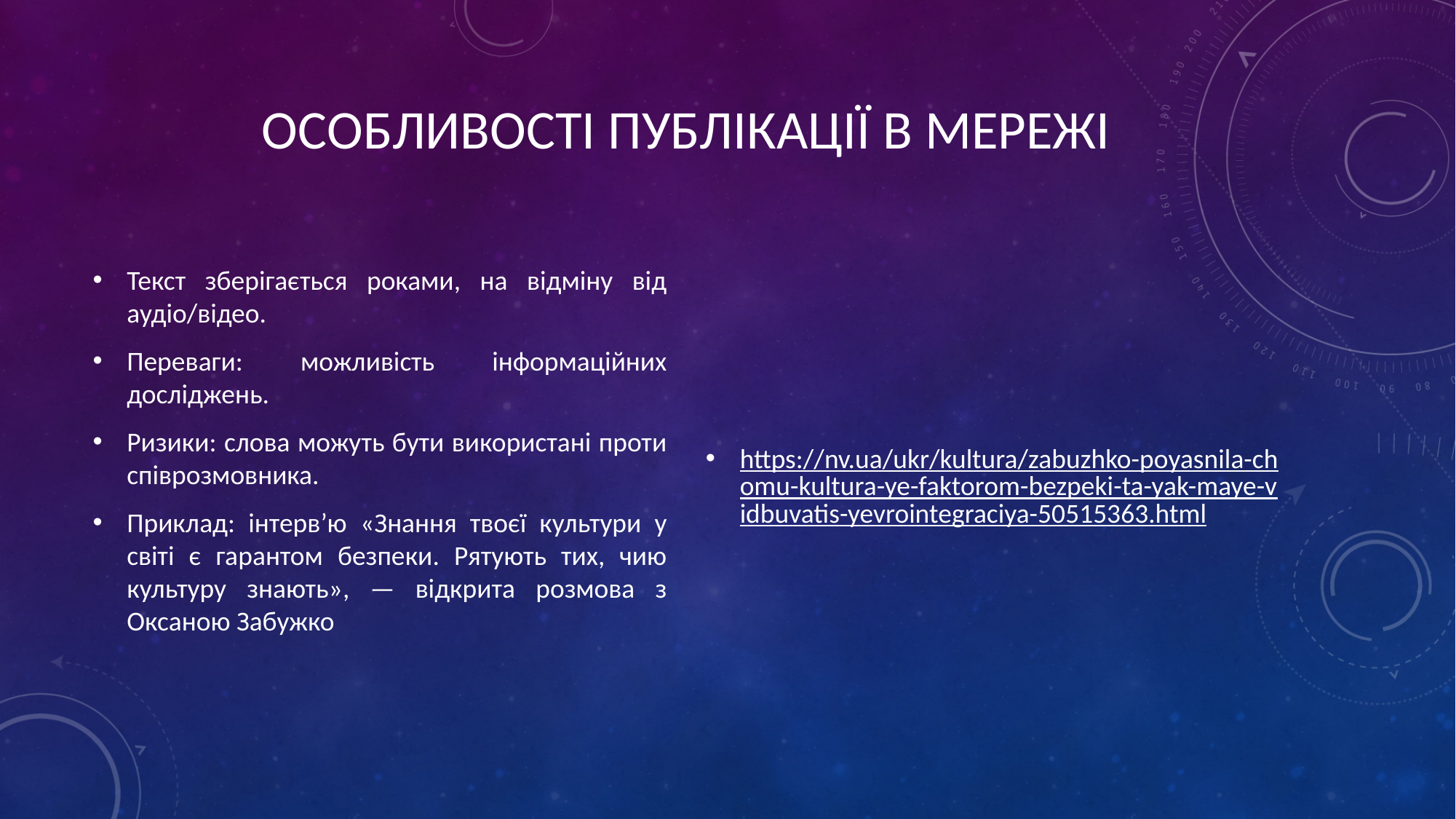

# Особливості публікації в мережі
Текст зберігається роками, на відміну від аудіо/відео.
Переваги: можливість інформаційних досліджень.
Ризики: слова можуть бути використані проти співрозмовника.
Приклад: інтерв’ю «Знання твоєї культури у світі є гарантом безпеки. Рятують тих, чию культуру знають», — відкрита розмова з Оксаною Забужко

https://nv.ua/ukr/kultura/zabuzhko-poyasnila-chomu-kultura-ye-faktorom-bezpeki-ta-yak-maye-vidbuvatis-yevrointegraciya-50515363.html